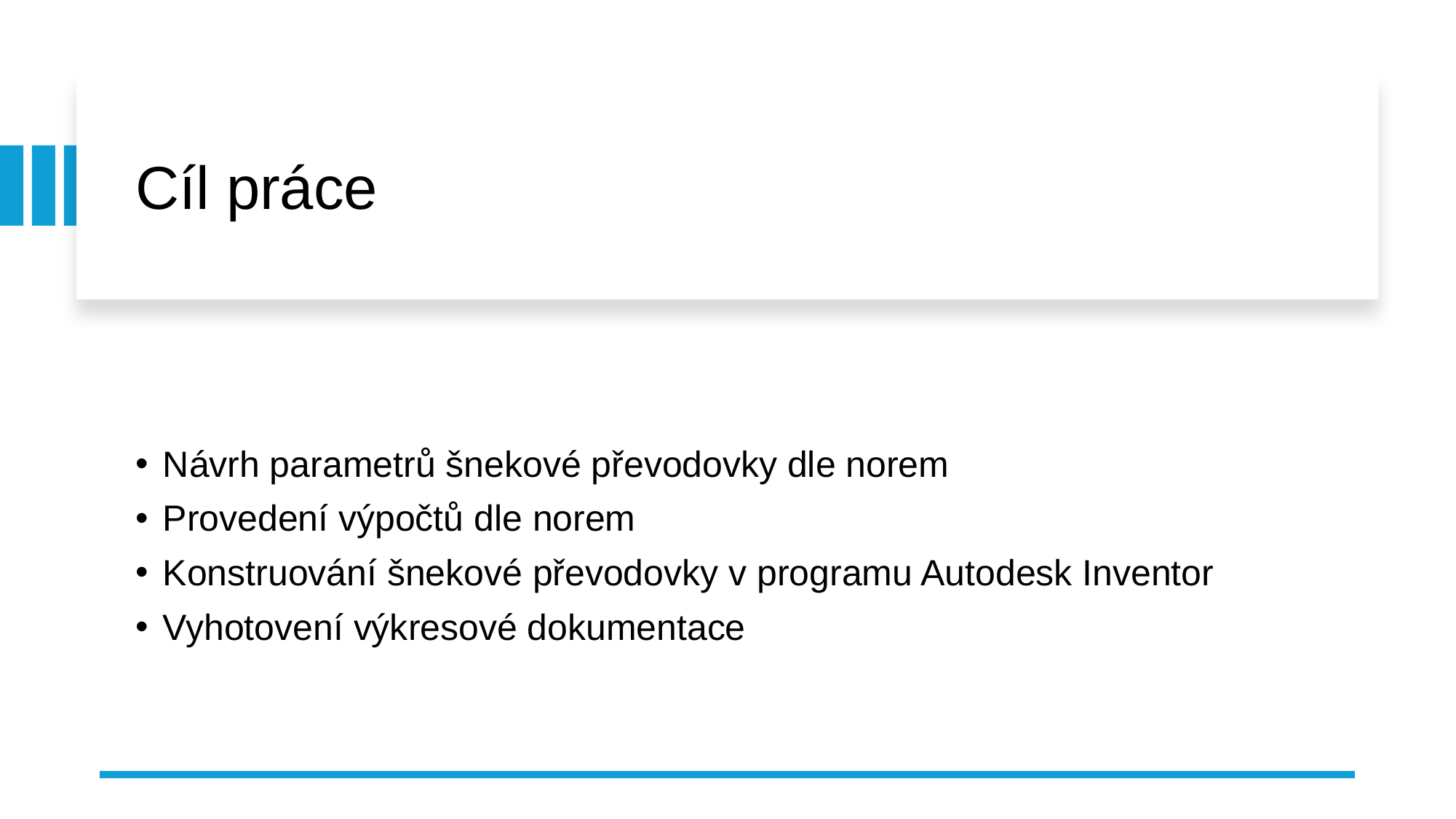

# Cíl práce

Návrh parametrů šnekové převodovky dle norem
Provedení výpočtů dle norem
Konstruování šnekové převodovky v programu Autodesk Inventor
Vyhotovení výkresové dokumentace